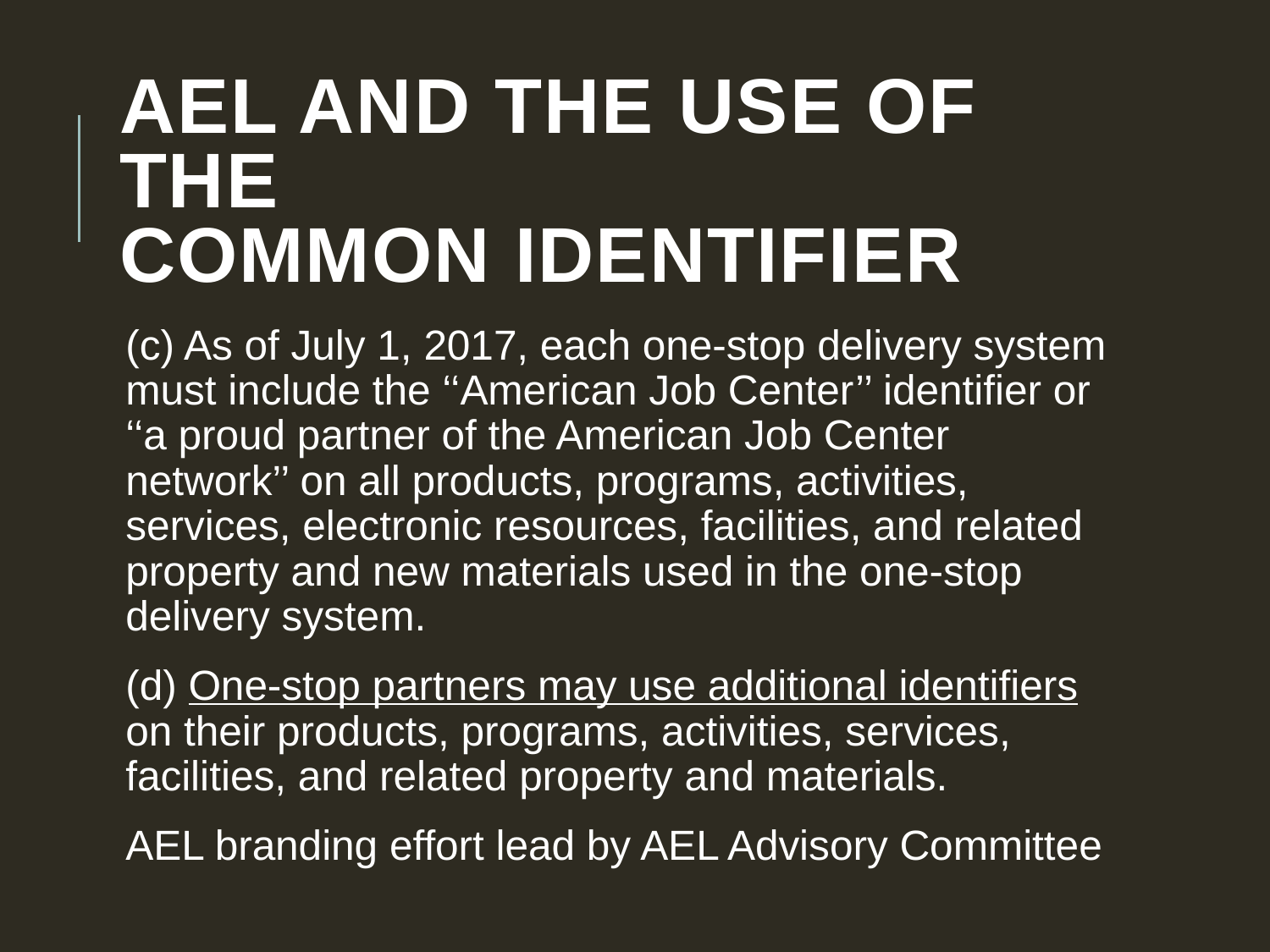

# Ael and the Use of the Common identifier
(c) As of July 1, 2017, each one-stop delivery system must include the ‘‘American Job Center’’ identifier or ‘‘a proud partner of the American Job Center network’’ on all products, programs, activities, services, electronic resources, facilities, and related property and new materials used in the one-stop delivery system.
(d) One-stop partners may use additional identifiers on their products, programs, activities, services, facilities, and related property and materials.
AEL branding effort lead by AEL Advisory Committee